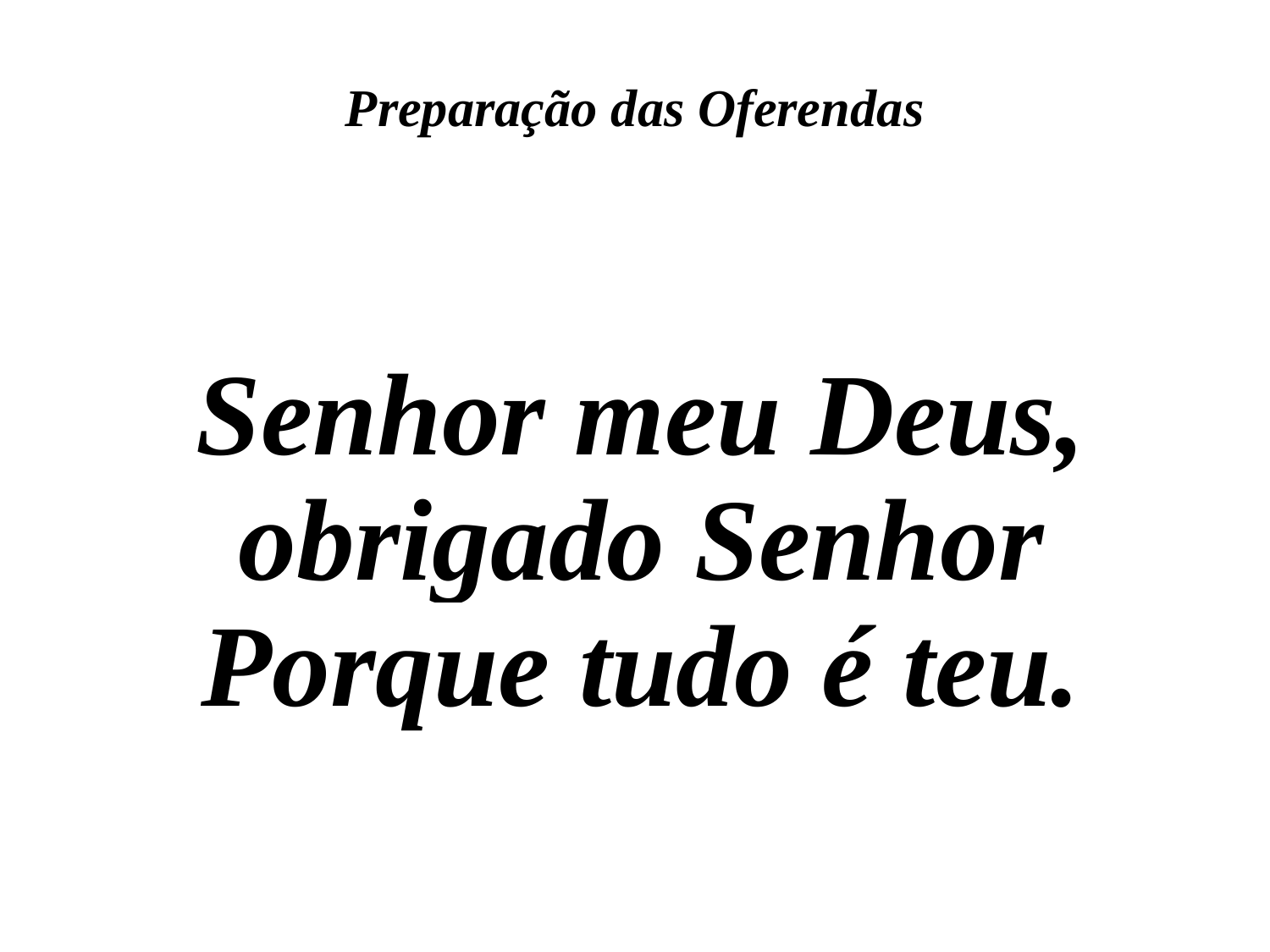

Preparação das Oferendas
Senhor meu Deus, obrigado Senhor
Porque tudo é teu.